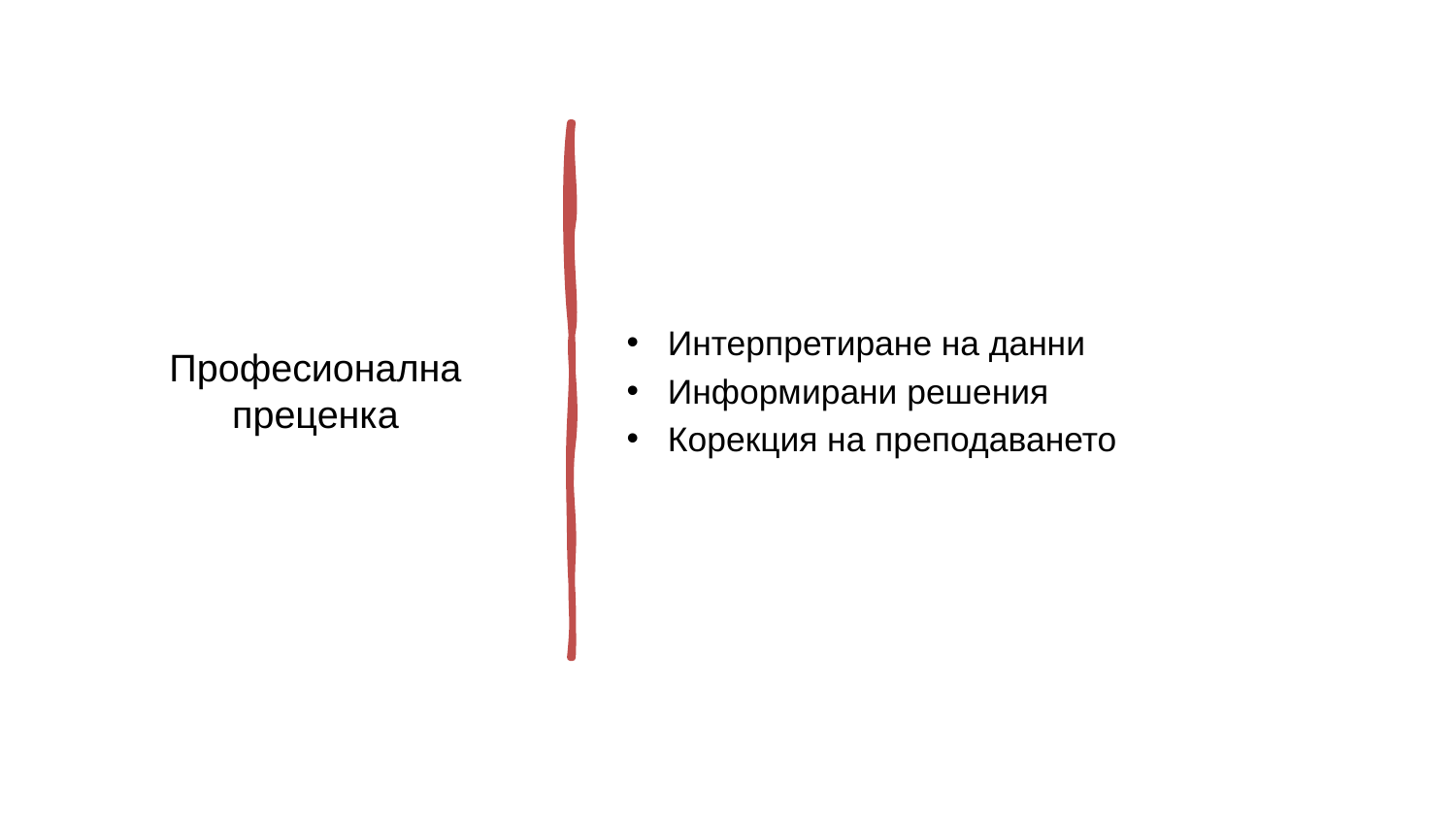

# Професионална преценка
Интерпретиране на данни
Информирани решения
Корекция на преподаването